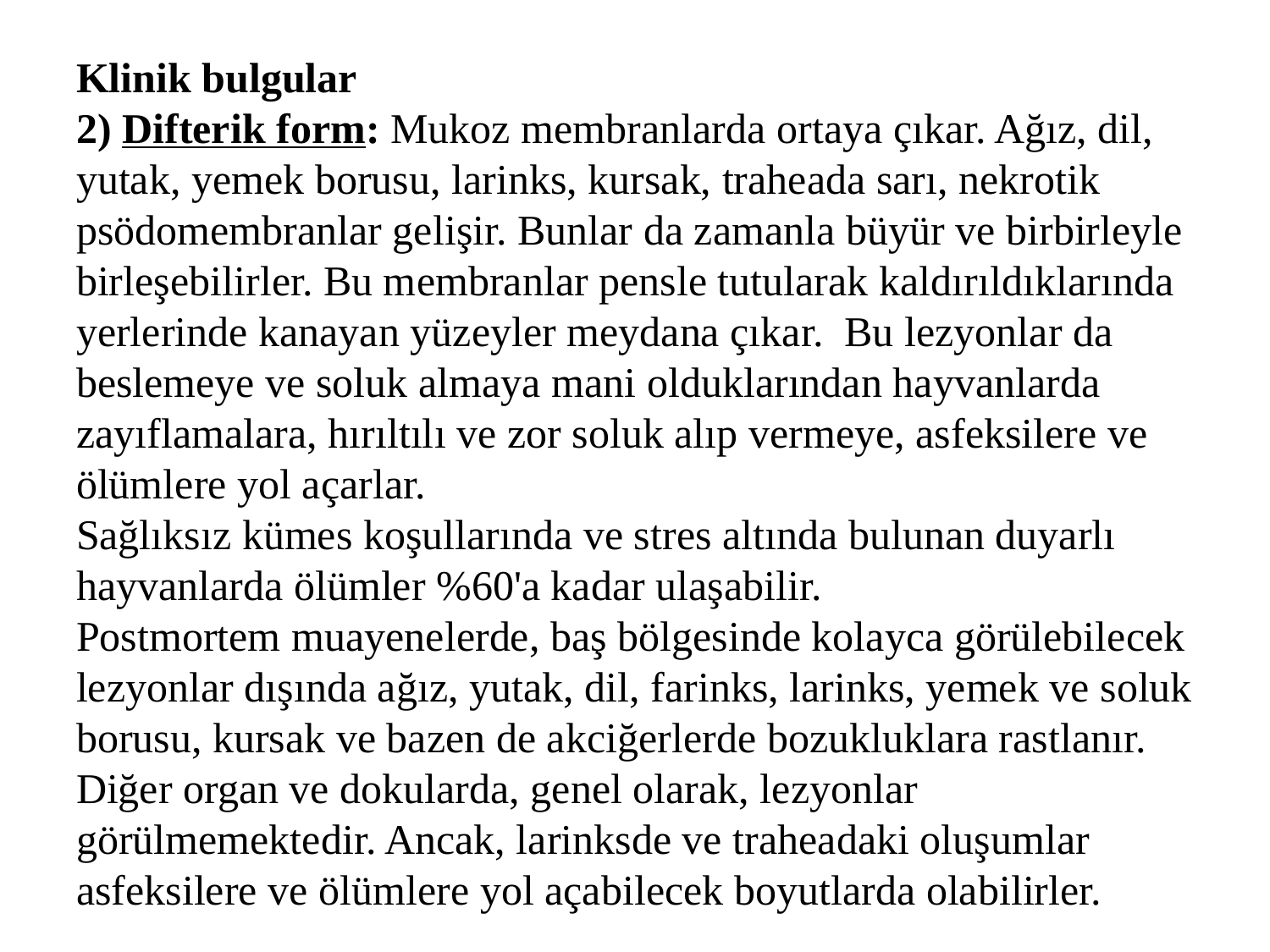

Klinik bulgular
2) Difterik form: Mukoz membranlarda ortaya çıkar. Ağız, dil, yutak, yemek borusu, larinks, kursak, traheada sarı, nekrotik psödomembranlar gelişir. Bunlar da zamanla büyür ve birbirleyle birleşebilirler. Bu membranlar pensle tutularak kaldırıldıklarında yerlerinde kanayan yüzeyler meydana çıkar.  Bu lezyonlar da beslemeye ve soluk almaya mani olduklarından hayvanlarda  zayıflamalara, hırıltılı ve zor soluk alıp vermeye, asfeksilere ve ölümlere yol açarlar.
Sağlıksız kümes koşullarında ve stres altında bulunan duyarlı hayvanlarda ölümler %60'a kadar ulaşabilir.
Postmortem muayenelerde, baş bölgesinde kolayca görülebilecek lezyonlar dışında ağız, yutak, dil, farinks, larinks, yemek ve soluk borusu, kursak ve bazen de akciğerlerde bozukluklara rastlanır. Diğer organ ve dokularda, genel olarak, lezyonlar görülmemektedir. Ancak, larinksde ve traheadaki oluşumlar asfeksilere ve ölümlere yol açabilecek boyutlarda olabilirler.